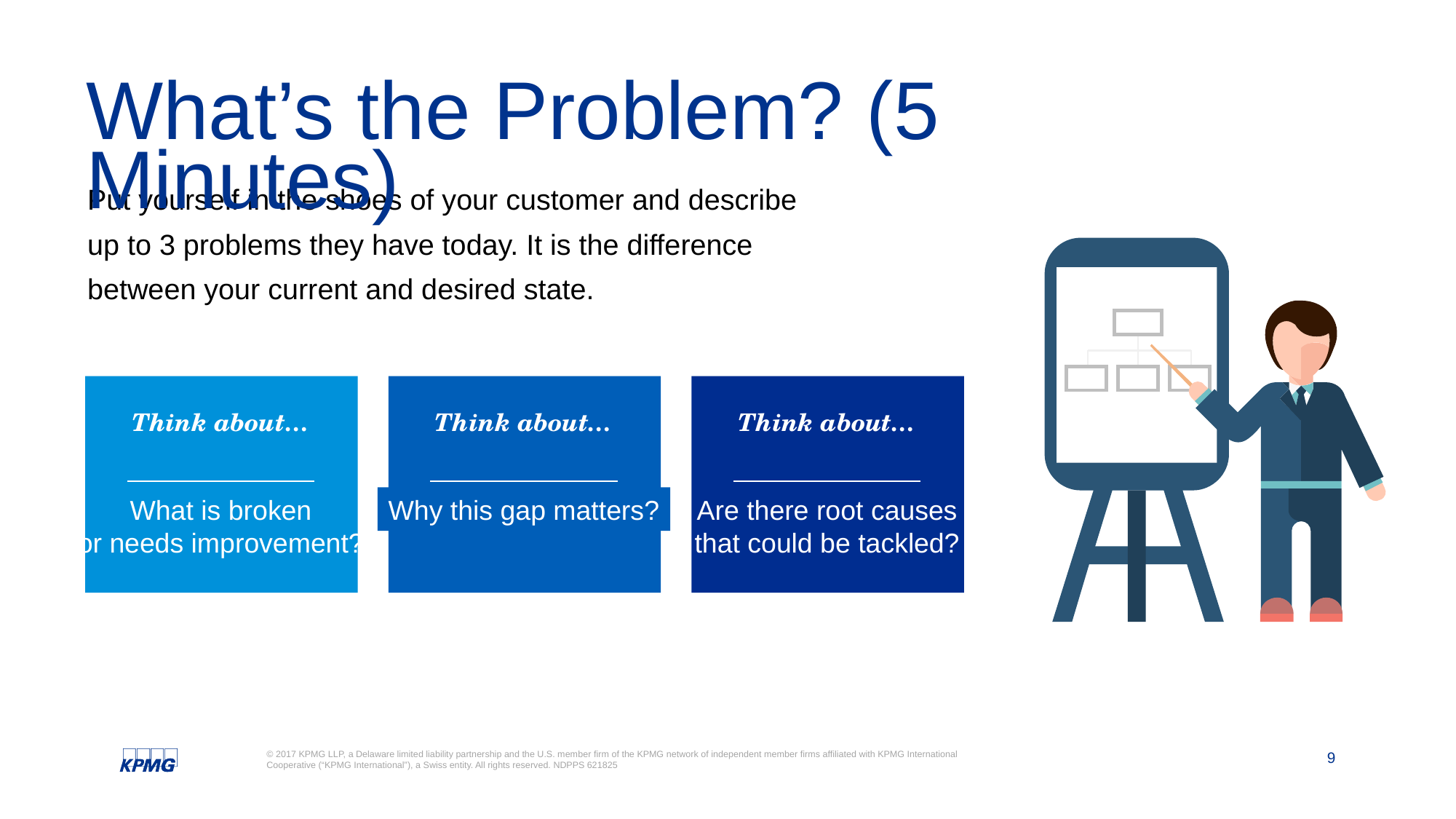

What’s the Problem? (5 Minutes)
Put yourself in the shoes of your customer and describe up to 3 problems they have today. It is the difference between your current and desired state.

Think about…
What is broken
or needs improvement?

Think about…
Why this gap matters?

Think about…
Are there root causes
that could be tackled?